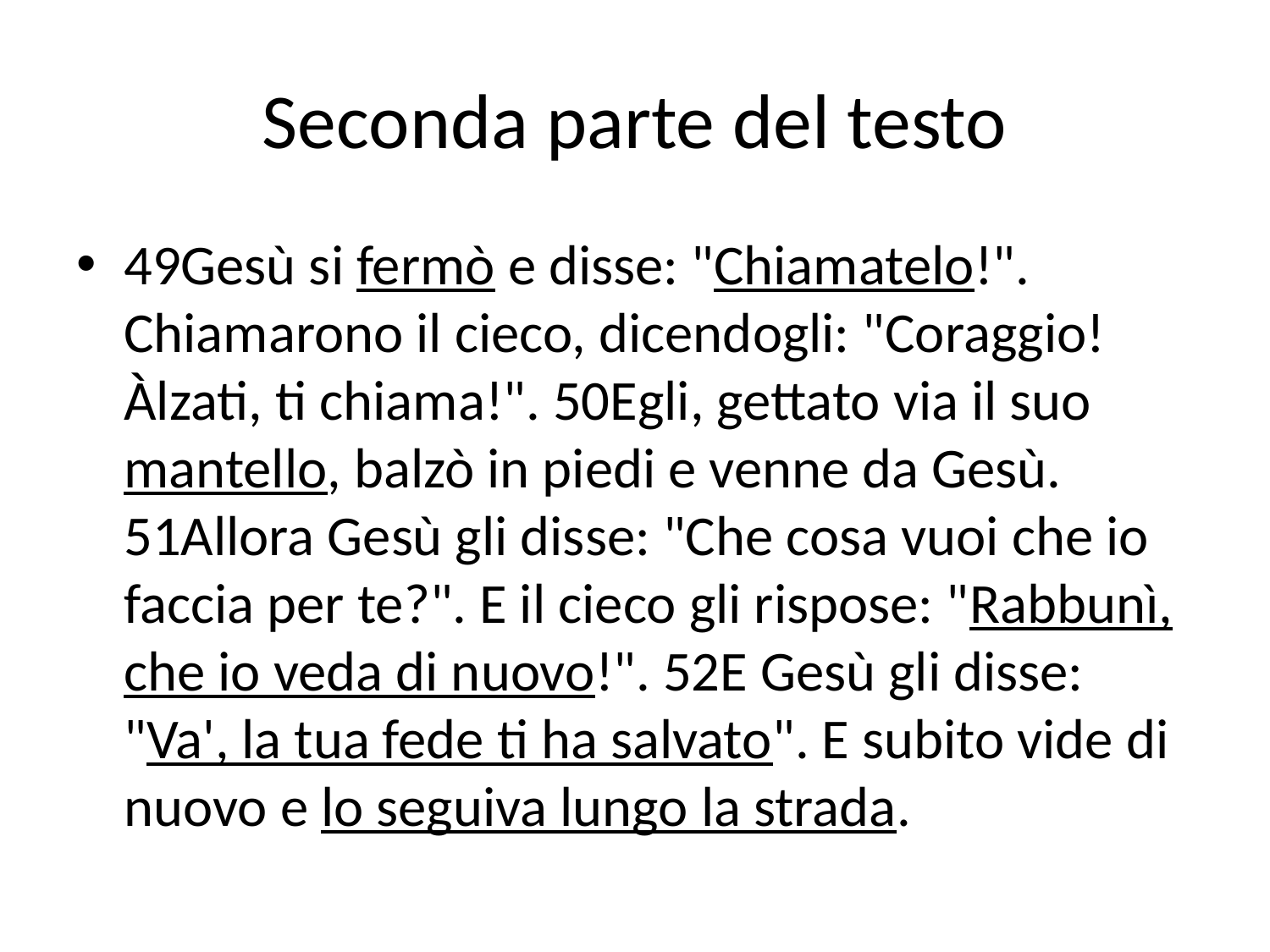

# Seconda parte del testo
49Gesù si fermò e disse: "Chiamatelo!". Chiamarono il cieco, dicendogli: "Coraggio! Àlzati, ti chiama!". 50Egli, gettato via il suo mantello, balzò in piedi e venne da Gesù. 51Allora Gesù gli disse: "Che cosa vuoi che io faccia per te?". E il cieco gli rispose: "Rabbunì, che io veda di nuovo!". 52E Gesù gli disse: "Va', la tua fede ti ha salvato". E subito vide di nuovo e lo seguiva lungo la strada.